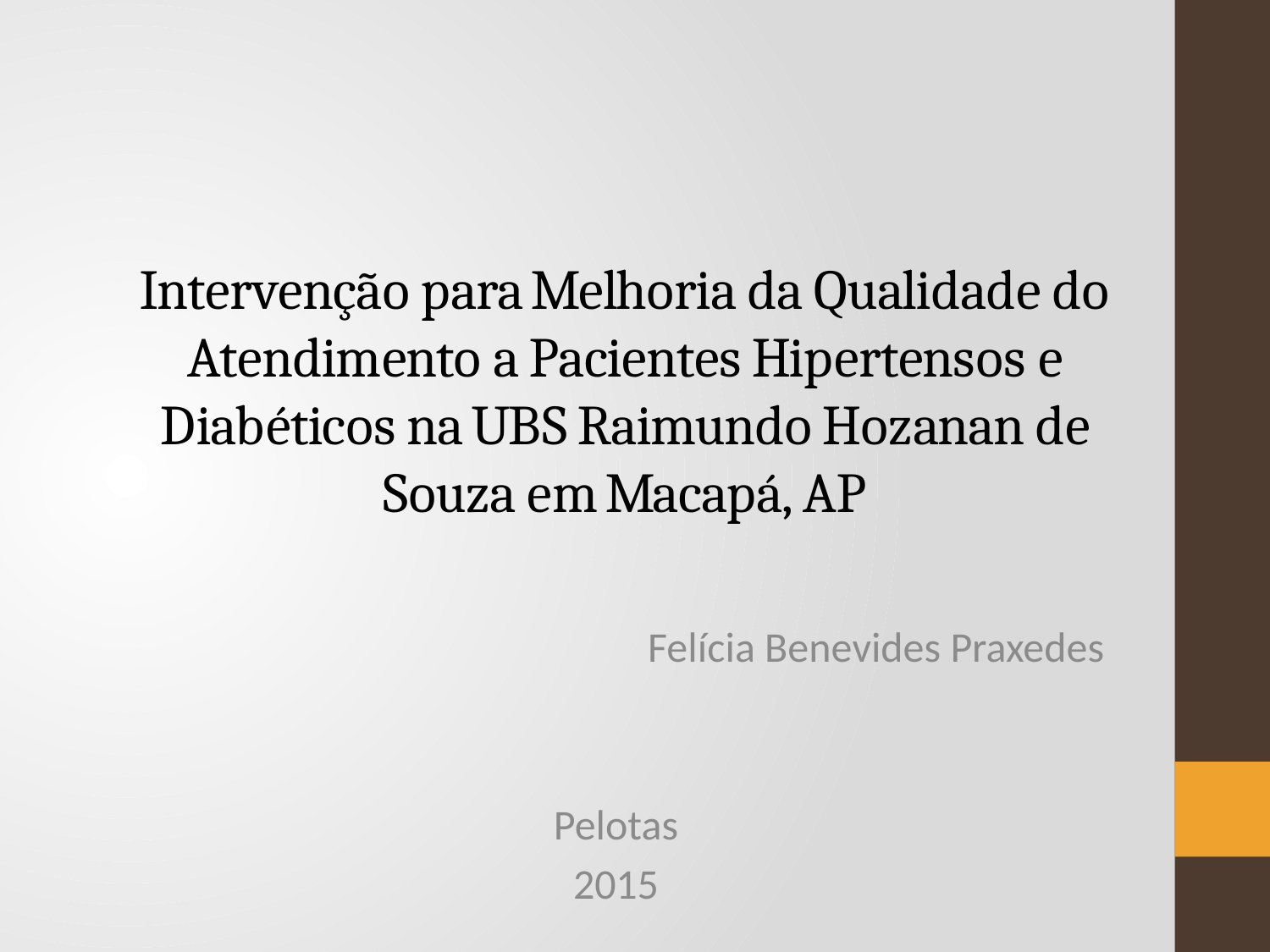

# Intervenção para Melhoria da Qualidade do Atendimento a Pacientes Hipertensos e Diabéticos na UBS Raimundo Hozanan de Souza em Macapá, AP
Felícia Benevides Praxedes

Pelotas
2015